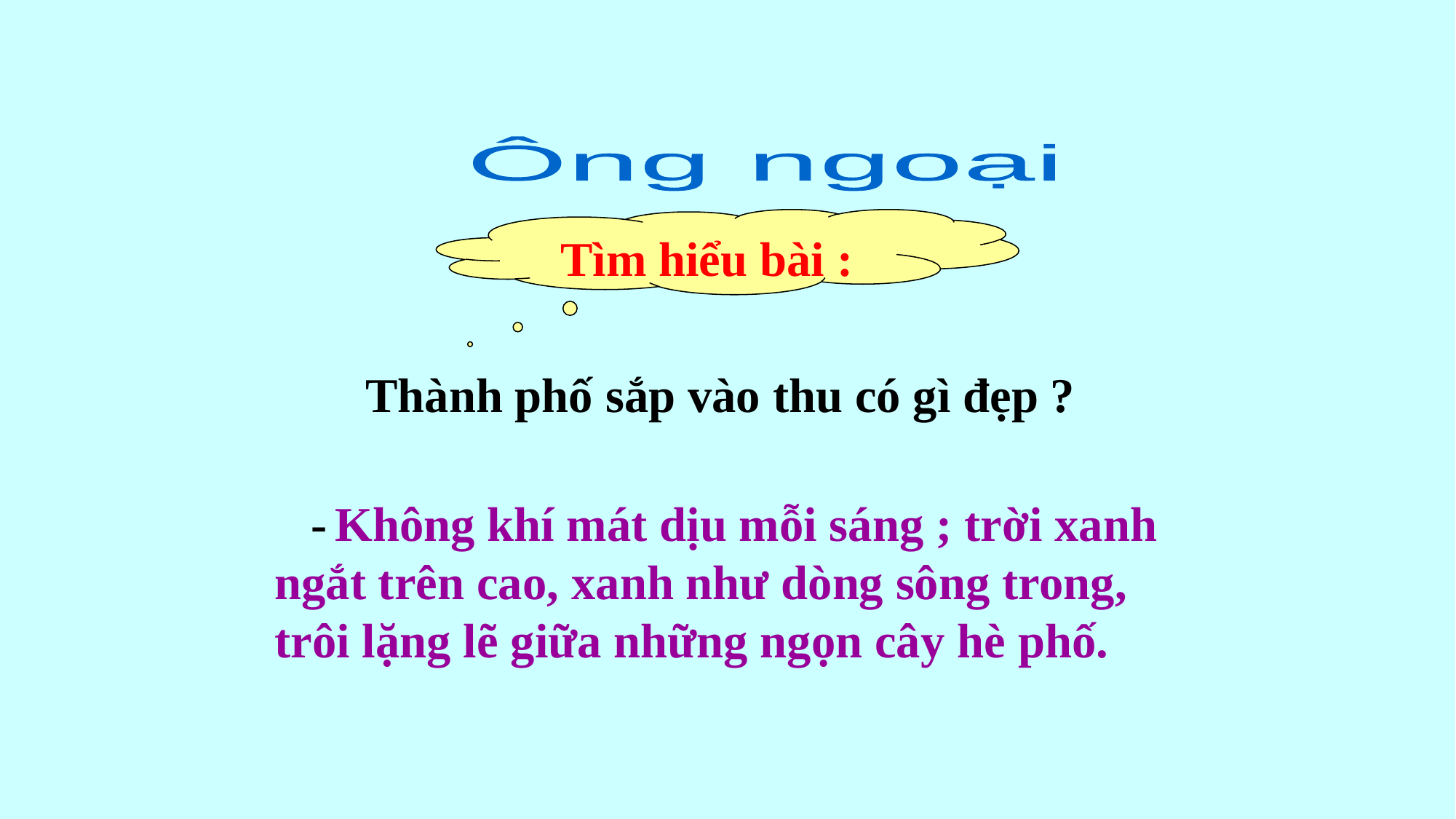

Ông ngoại
Tìm hiểu bài :
Thành phố sắp vào thu có gì đẹp ?
   - Không khí mát dịu mỗi sáng ; trời xanh ngắt trên cao, xanh như dòng sông trong, trôi lặng lẽ giữa những ngọn cây hè phố.